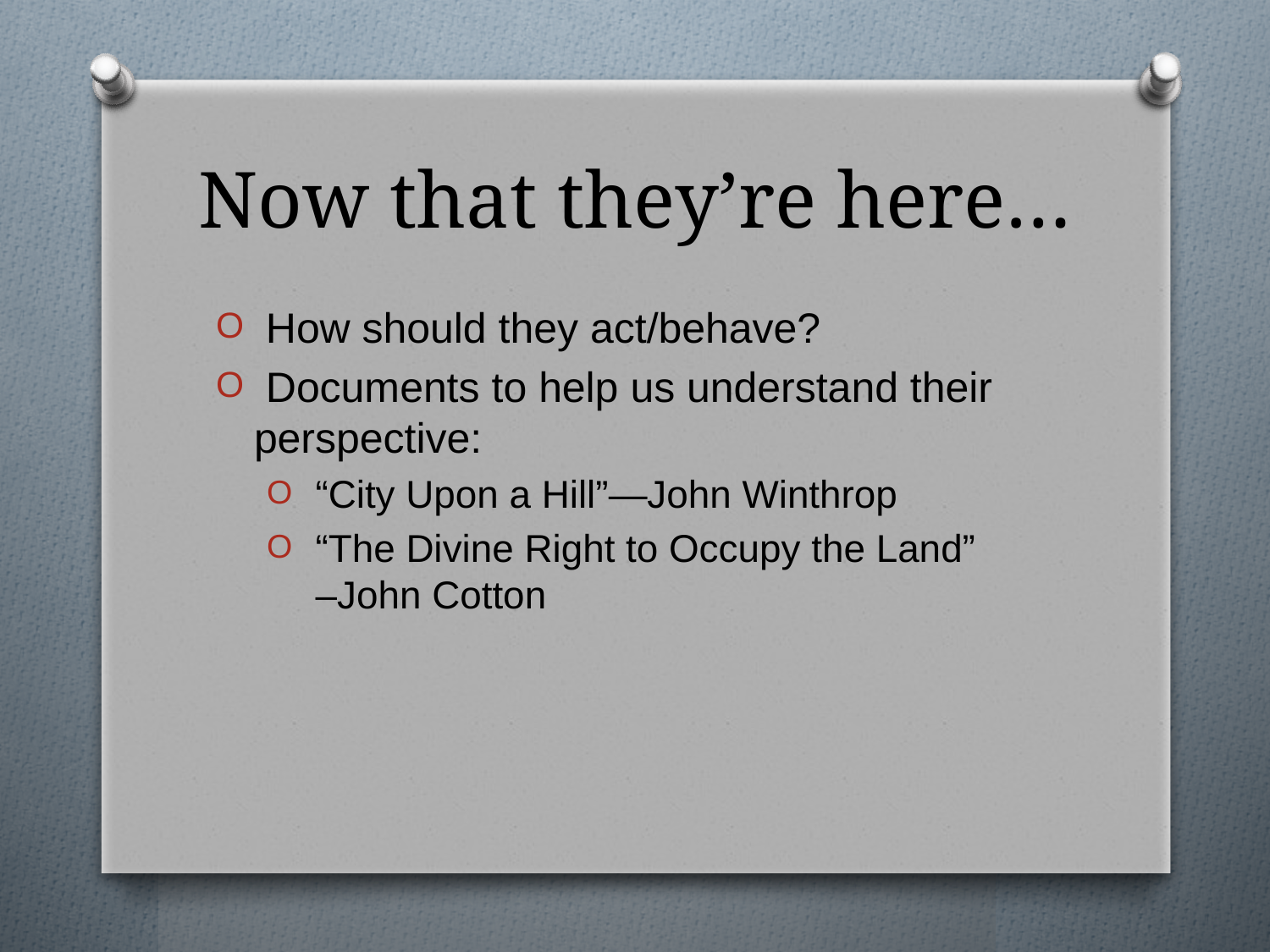

# Now that they’re here…
 How should they act/behave?
 Documents to help us understand their perspective:
 “City Upon a Hill”—John Winthrop
 “The Divine Right to Occupy the Land”        –John Cotton